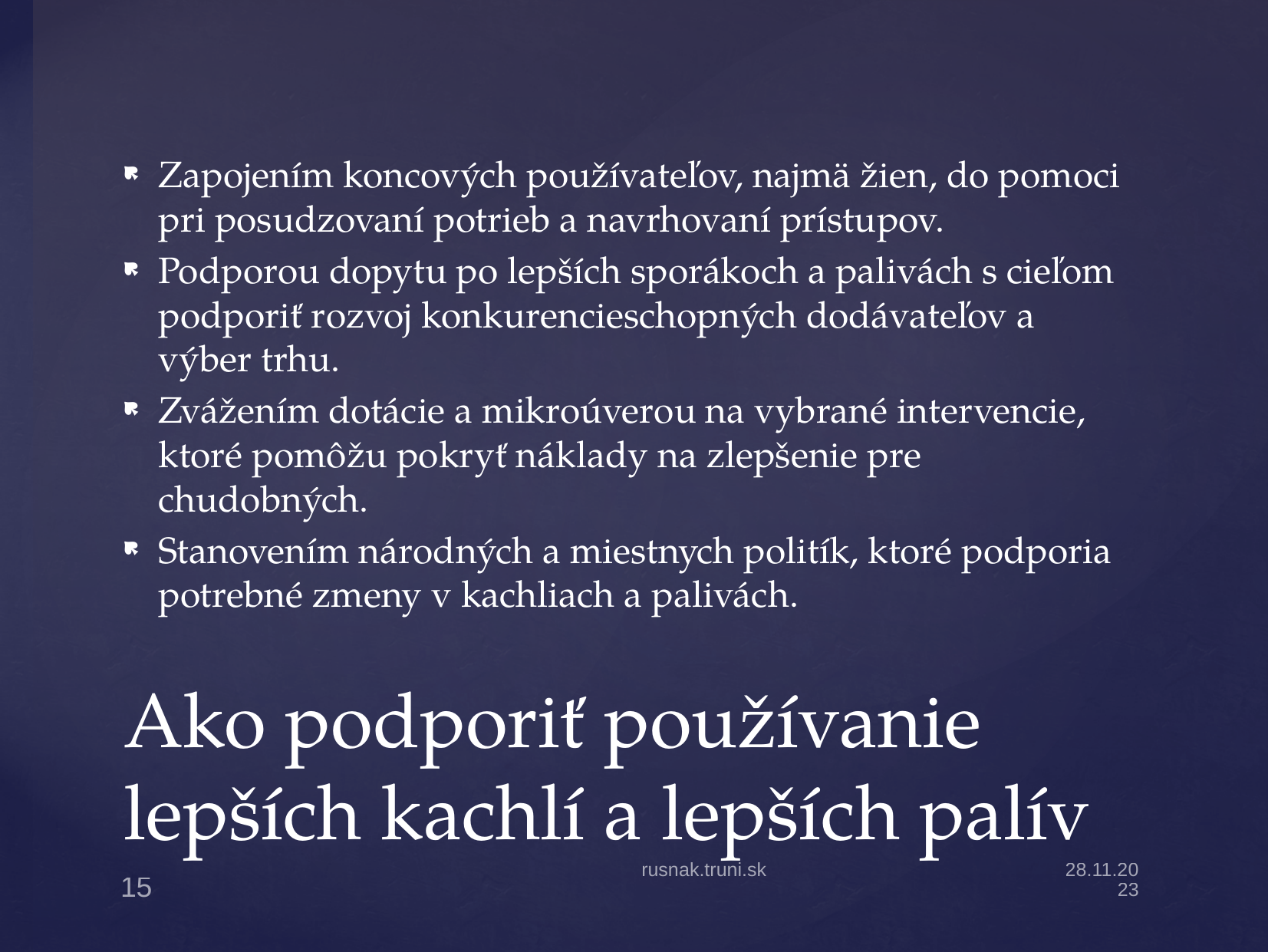

Zapojením koncových používateľov, najmä žien, do pomoci pri posudzovaní potrieb a navrhovaní prístupov.
Podporou dopytu po lepších sporákoch a palivách s cieľom podporiť rozvoj konkurencieschopných dodávateľov a výber trhu.
Zvážením dotácie a mikroúverou na vybrané intervencie, ktoré pomôžu pokryť náklady na zlepšenie pre chudobných.
Stanovením národných a miestnych politík, ktoré podporia potrebné zmeny v kachliach a palivách.
# Ako podporiť používanie lepších kachlí a lepších palív
rusnak.truni.sk
28.11.2023
15